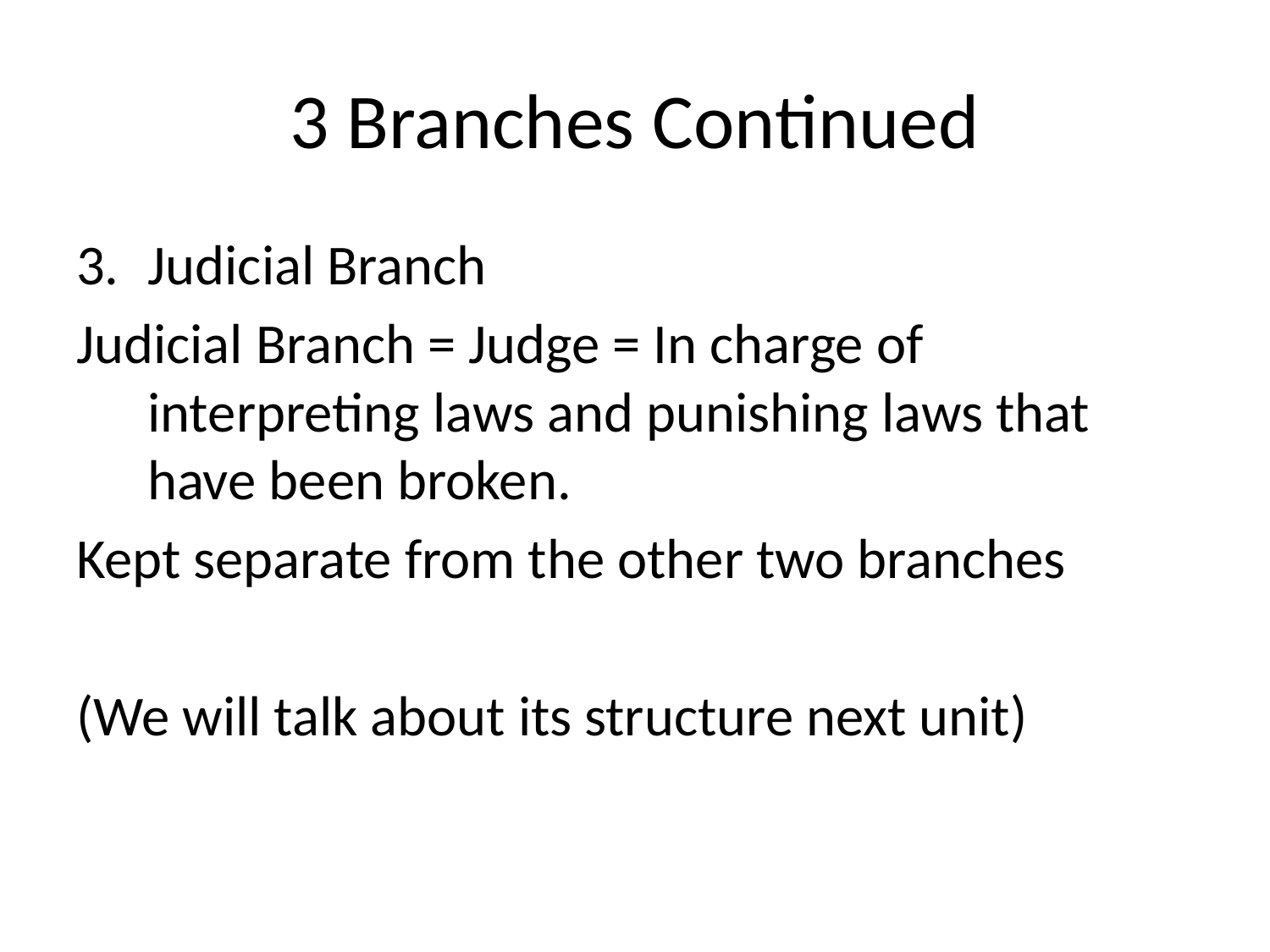

# 3 Branches Continued
Judicial Branch
Judicial Branch = Judge = In charge of interpreting laws and punishing laws that have been broken.
Kept separate from the other two branches

(We will talk about its structure next unit)